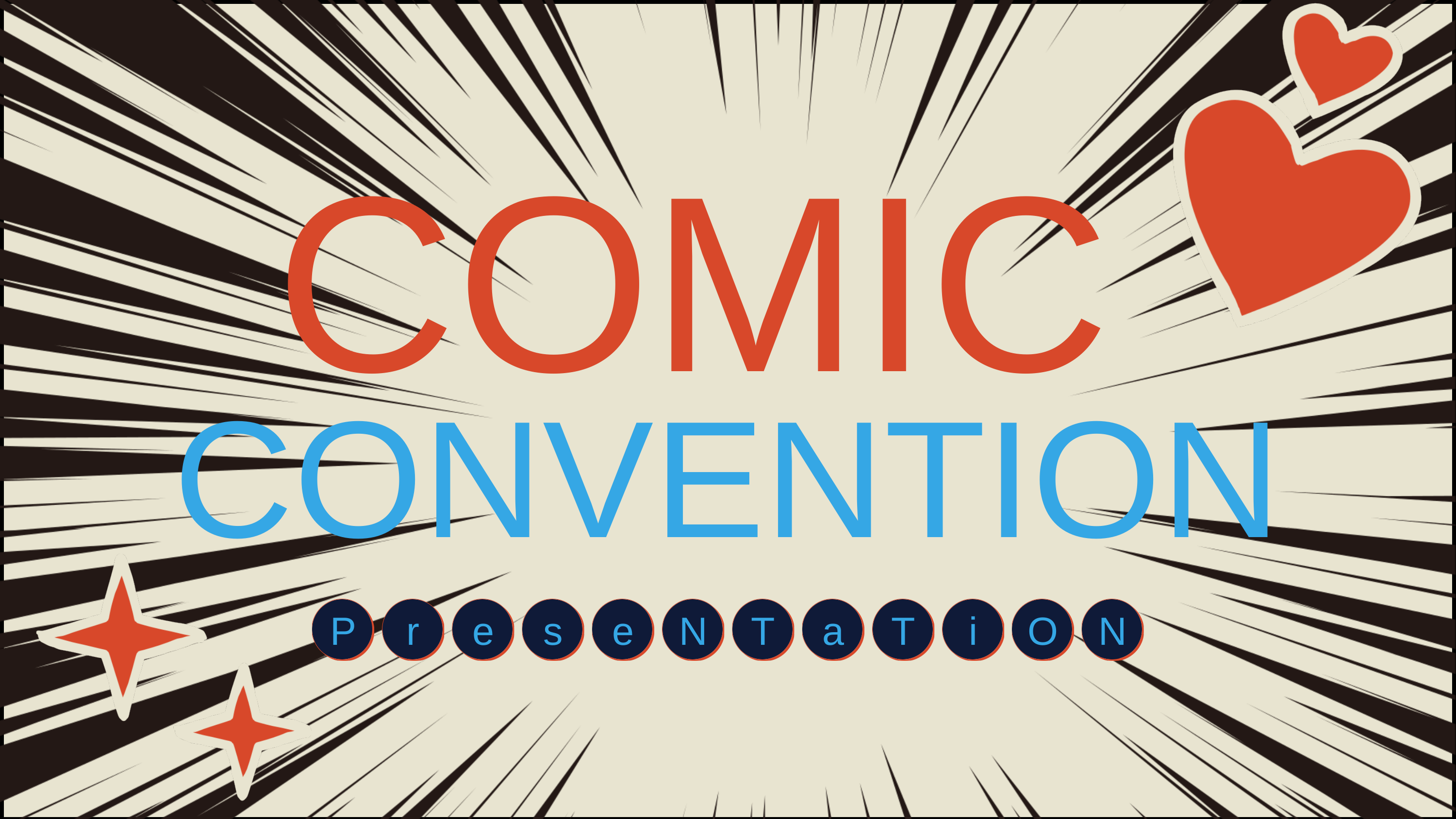

COMIC
CONVENTION

P
r
e
s
e
N
T
a
T
i
O
N